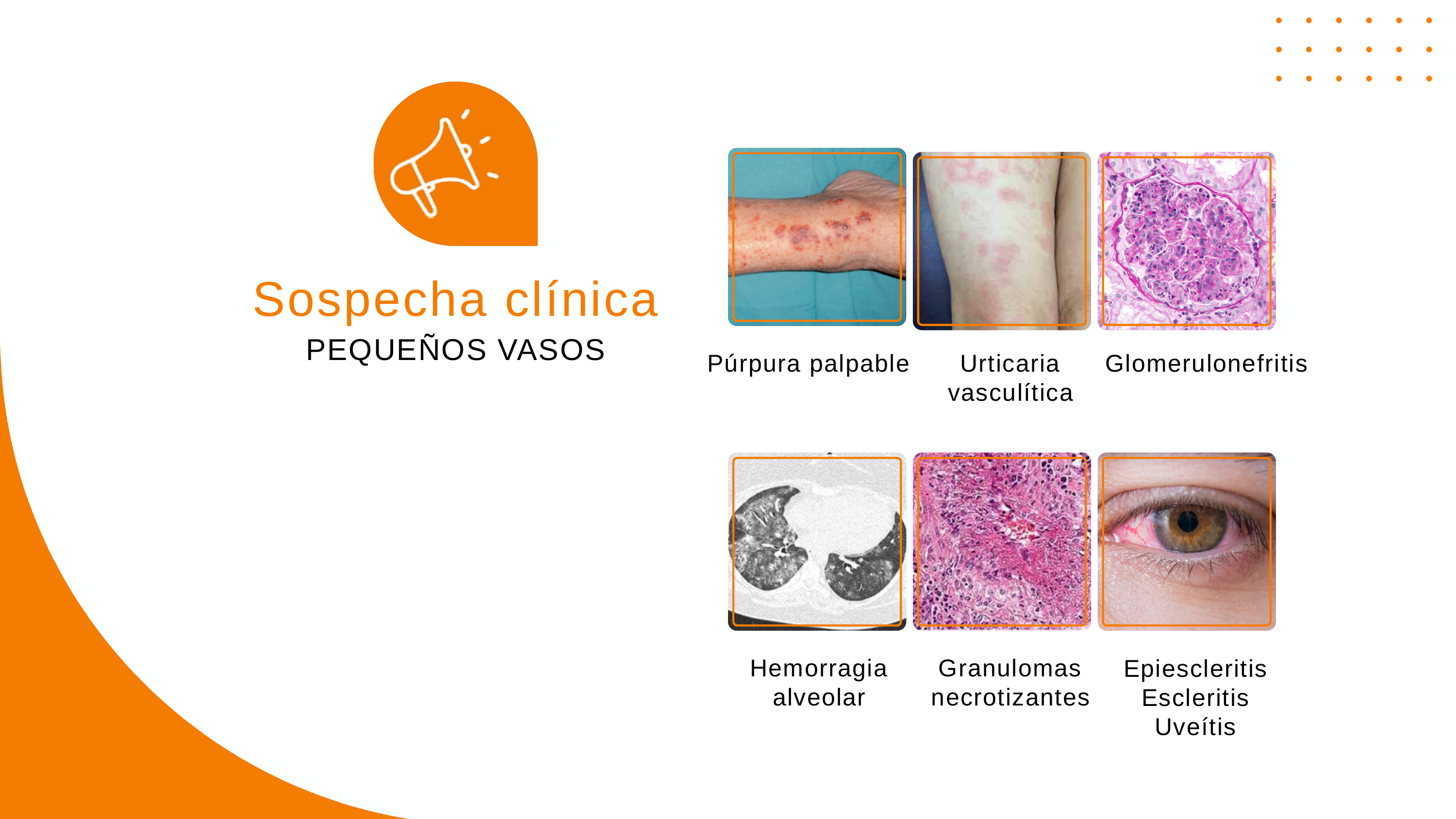

Sospecha clínica

Púrpura palpable

Urticaria vasculítica

Glomerulonefritis
PEQUEÑOS VASOS

Hemorragia alveolar

Granulomas necrotizantes

Epiescleritis
Escleritis
Uveítis